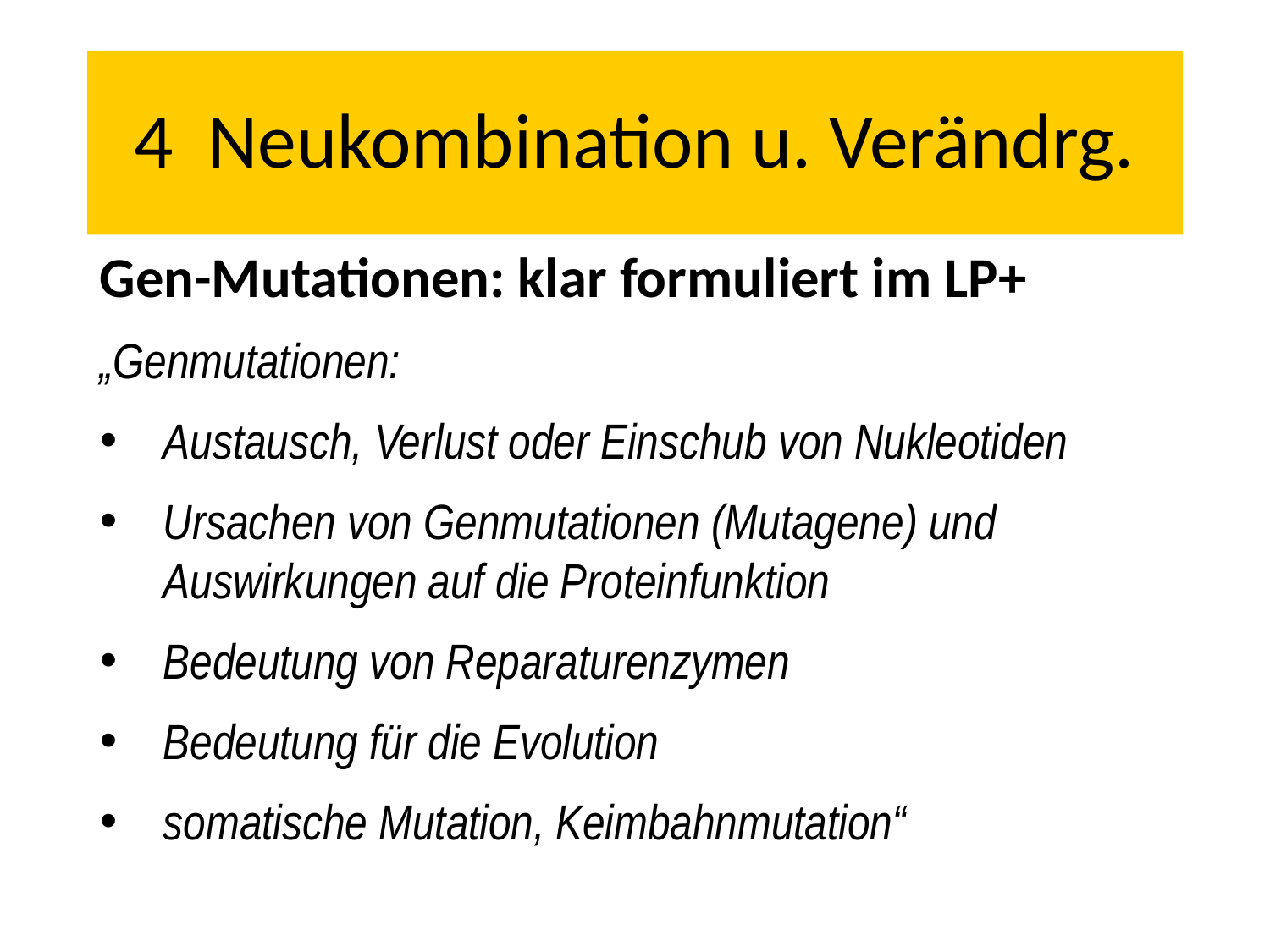

# 4  Neukombination u. Verändrg.
Gen-Mutationen: klar formuliert im LP+
„Genmutationen:
Austausch, Verlust oder Einschub von Nukleotiden
Ursachen von Genmutationen (Mutagene) und Auswirkungen auf die Proteinfunk­tion
Bedeutung von Reparaturenzymen
Bedeutung für die Evolution
somatische Mutation, Keimbahnmutation“